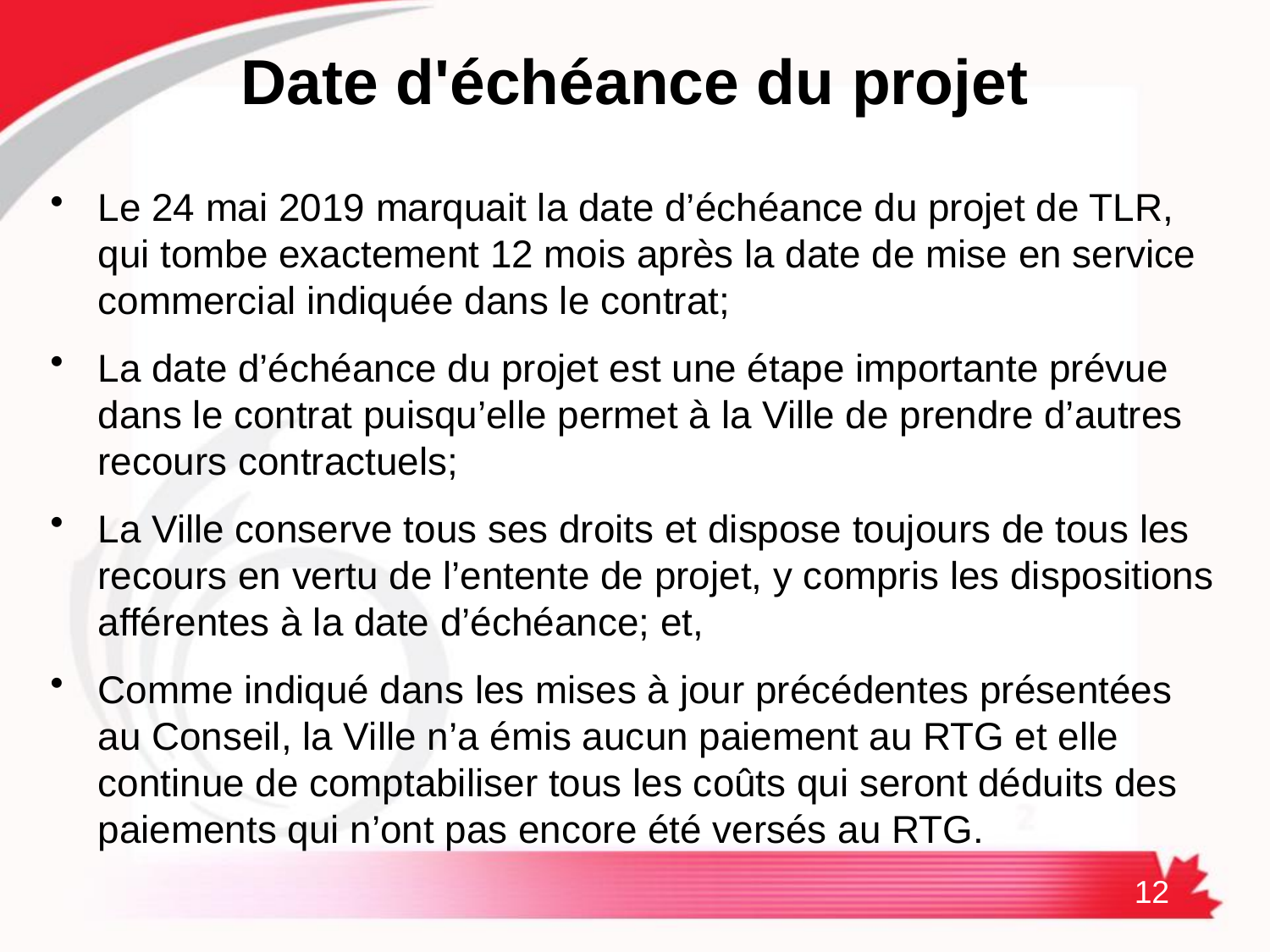

# Date d'échéance du projet
Le 24 mai 2019 marquait la date d’échéance du projet de TLR, qui tombe exactement 12 mois après la date de mise en service commercial indiquée dans le contrat;
La date d’échéance du projet est une étape importante prévue dans le contrat puisqu’elle permet à la Ville de prendre d’autres recours contractuels;
La Ville conserve tous ses droits et dispose toujours de tous les recours en vertu de l’entente de projet, y compris les dispositions afférentes à la date d’échéance; et,
Comme indiqué dans les mises à jour précédentes présentées au Conseil, la Ville n’a émis aucun paiement au RTG et elle continue de comptabiliser tous les coûts qui seront déduits des paiements qui n’ont pas encore été versés au RTG.